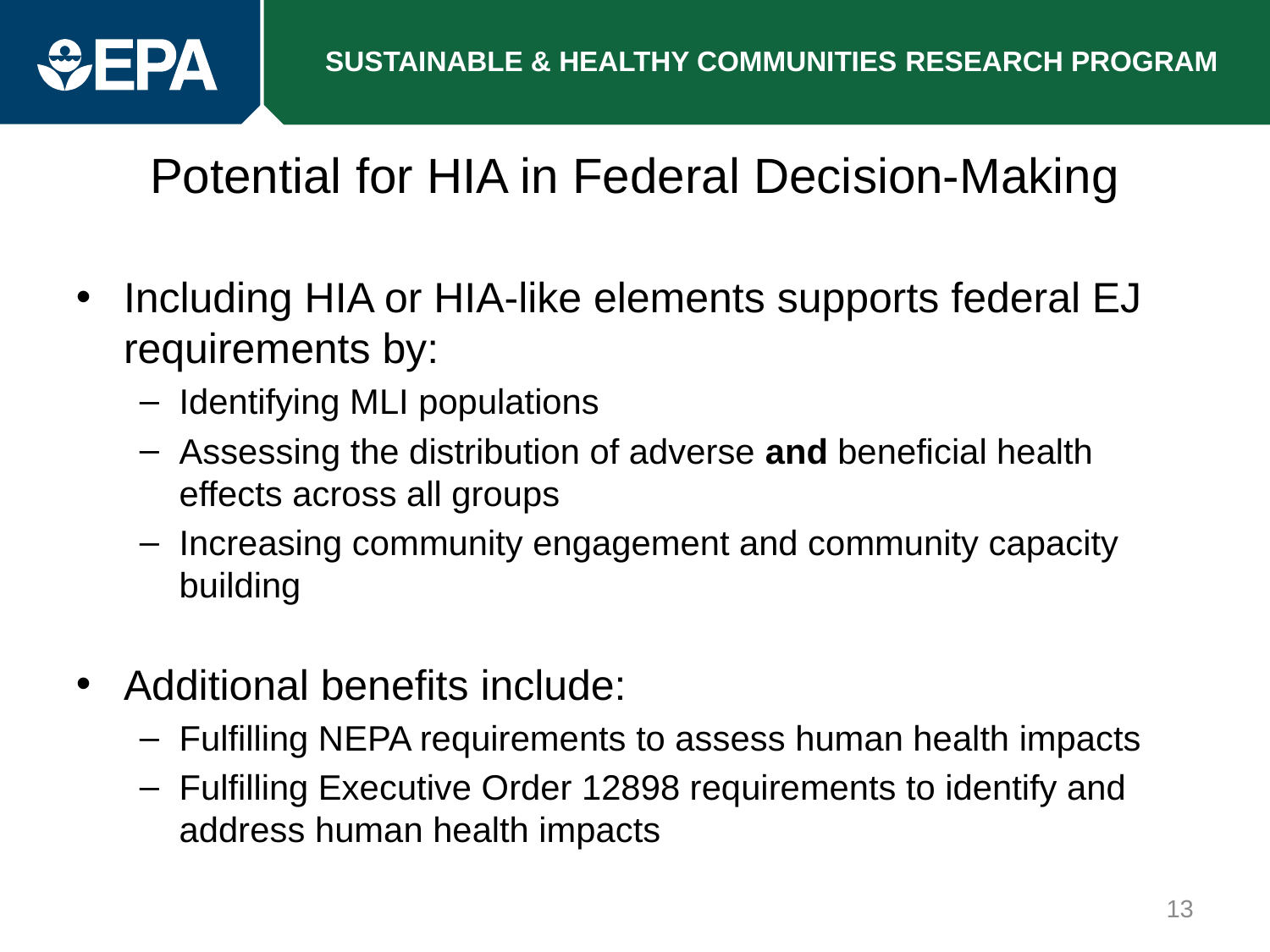

# Potential for HIA in Federal Decision-Making
Including HIA or HIA-like elements supports federal EJ requirements by:
Identifying MLI populations
Assessing the distribution of adverse and beneficial health effects across all groups
Increasing community engagement and community capacity building

Additional benefits include:
Fulfilling NEPA requirements to assess human health impacts
Fulfilling Executive Order 12898 requirements to identify and address human health impacts
13